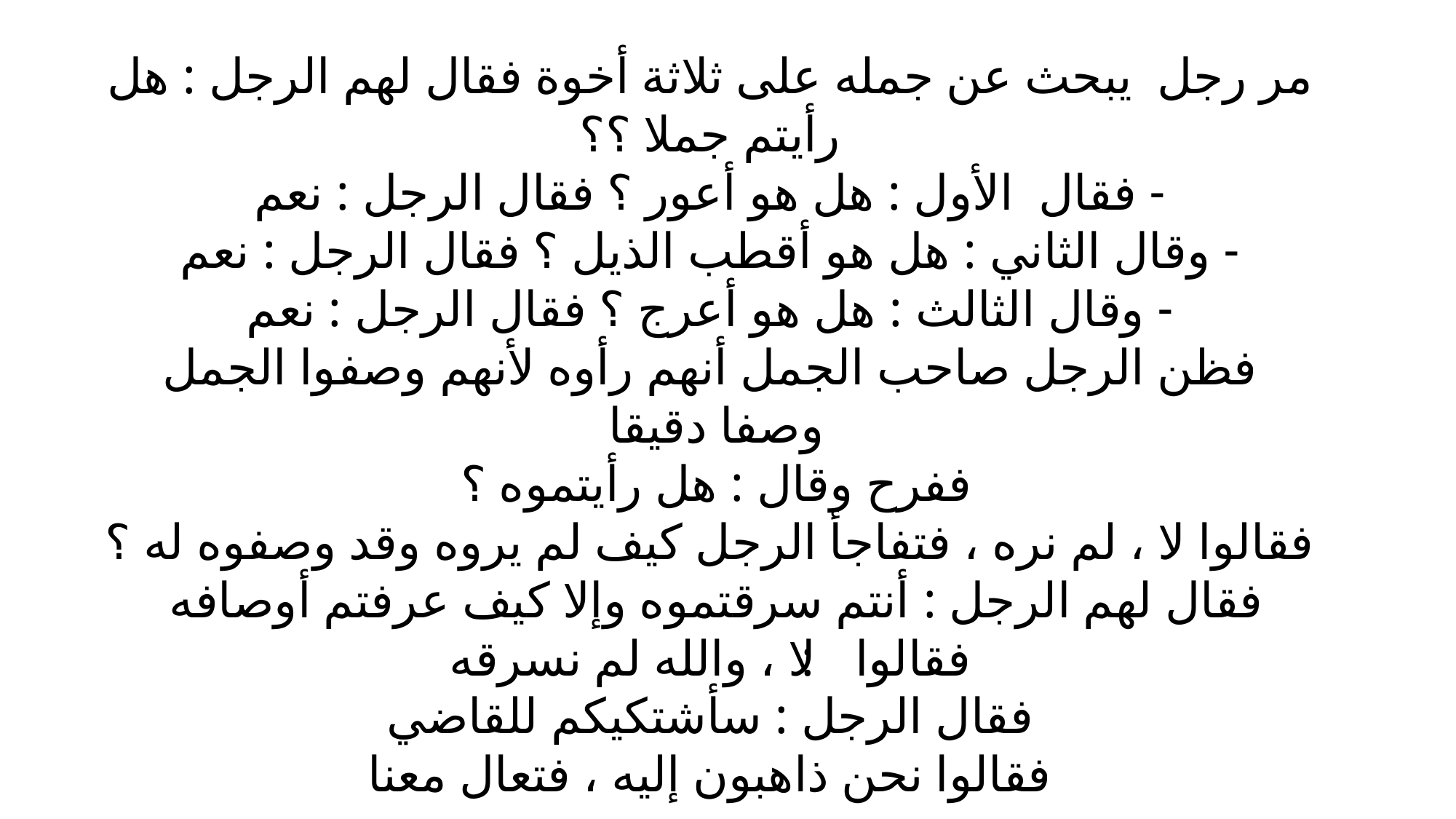

مر رجل  يبحث عن جمله على ثلاثة أخوة فقال لهم الرجل : هل رأيتم جملا ؟؟
- فقال  الأول : هل هو أعور ؟ فقال الرجل : نعم
- وقال الثاني : هل هو أقطب الذيل ؟ فقال الرجل : نعم
- وقال الثالث : هل هو أعرج ؟ فقال الرجل : نعم
فظن الرجل صاحب الجمل أنهم رأوه لأنهم وصفوا الجمل وصفا دقيقا 
ففرح وقال : هل رأيتموه ؟ 
فقالوا لا ، لم نره ، فتفاجأ الرجل كيف لم يروه وقد وصفوه له ؟
فقال لهم الرجل : أنتم سرقتموه وإلا كيف عرفتم أوصافه 
فقالوا : لا ، والله لم نسرقه
فقال الرجل : سأشتكيكم للقاضي
فقالوا نحن ذاهبون إليه ، فتعال معنا